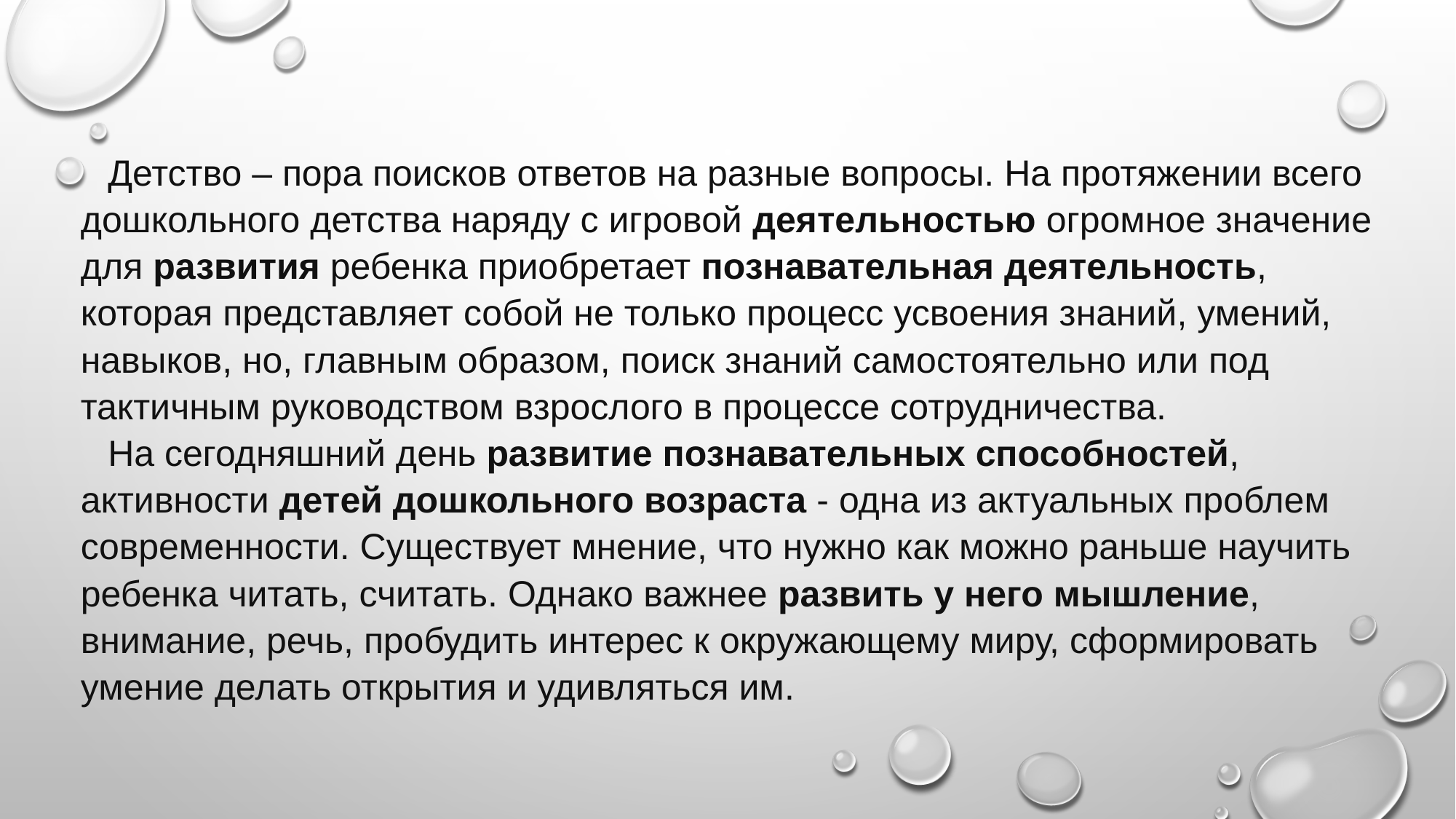

Детство – пора поисков ответов на разные вопросы. На протяжении всего дошкольного детства наряду с игровой деятельностью огромное значение для развития ребенка приобретает познавательная деятельность, которая представляет собой не только процесс усвоения знаний, умений, навыков, но, главным образом, поиск знаний самостоятельно или под тактичным руководством взрослого в процессе сотрудничества.
На сегодняшний день развитие познавательных способностей, активности детей дошкольного возраста - одна из актуальных проблем современности. Существует мнение, что нужно как можно раньше научить ребенка читать, считать. Однако важнее развить у него мышление, внимание, речь, пробудить интерес к окружающему миру, сформировать умение делать открытия и удивляться им.